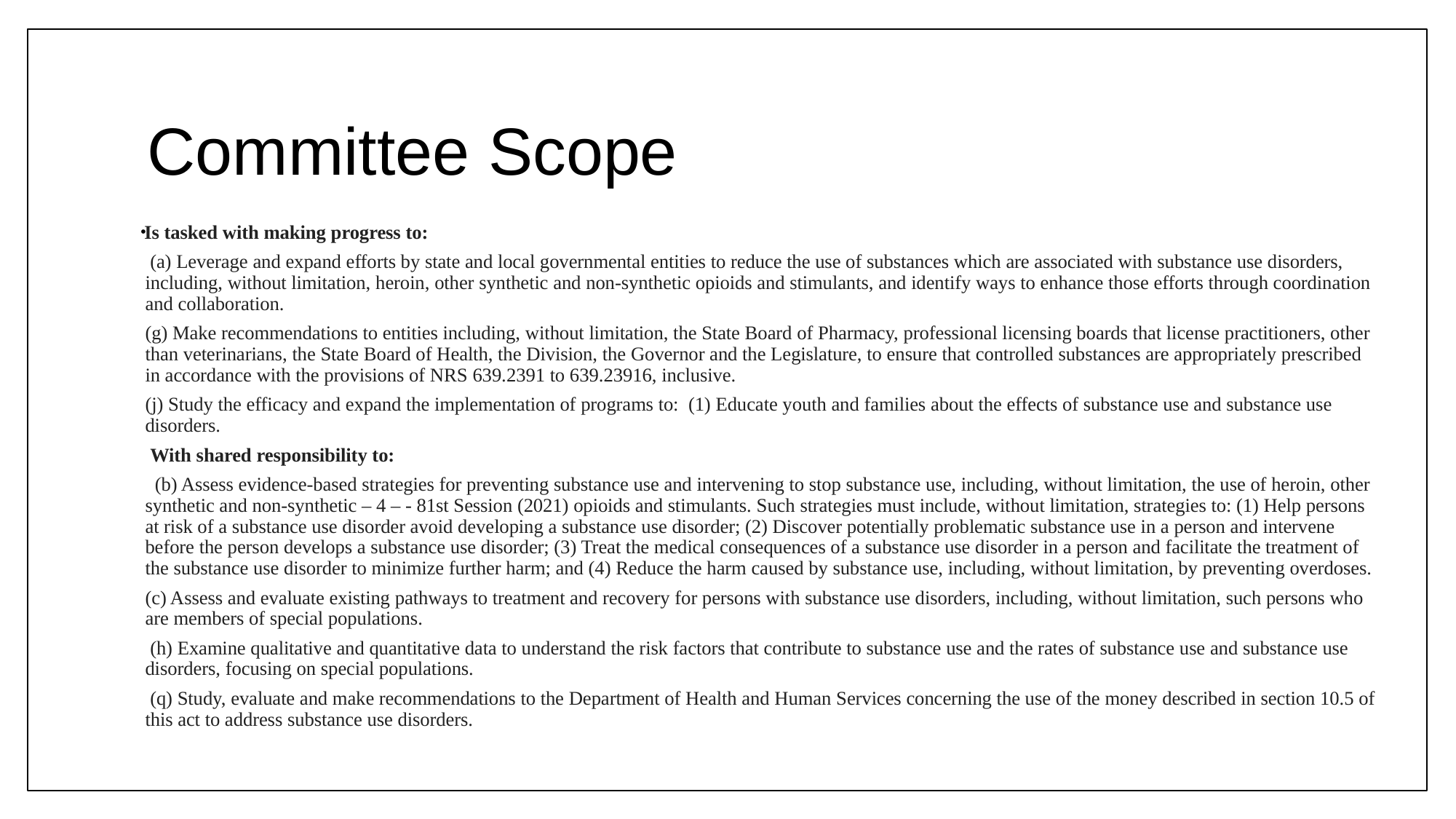

# Committee Scope
Is tasked with making progress to:
 (a) Leverage and expand efforts by state and local governmental entities to reduce the use of substances which are associated with substance use disorders, including, without limitation, heroin, other synthetic and non-synthetic opioids and stimulants, and identify ways to enhance those efforts through coordination and collaboration.
(g) Make recommendations to entities including, without limitation, the State Board of Pharmacy, professional licensing boards that license practitioners, other than veterinarians, the State Board of Health, the Division, the Governor and the Legislature, to ensure that controlled substances are appropriately prescribed in accordance with the provisions of NRS 639.2391 to 639.23916, inclusive.
(j) Study the efficacy and expand the implementation of programs to:  (1) Educate youth and families about the effects of substance use and substance use disorders.
 With shared responsibility to:
  (b) Assess evidence-based strategies for preventing substance use and intervening to stop substance use, including, without limitation, the use of heroin, other synthetic and non-synthetic – 4 – - 81st Session (2021) opioids and stimulants. Such strategies must include, without limitation, strategies to: (1) Help persons at risk of a substance use disorder avoid developing a substance use disorder; (2) Discover potentially problematic substance use in a person and intervene before the person develops a substance use disorder; (3) Treat the medical consequences of a substance use disorder in a person and facilitate the treatment of the substance use disorder to minimize further harm; and (4) Reduce the harm caused by substance use, including, without limitation, by preventing overdoses.
(c) Assess and evaluate existing pathways to treatment and recovery for persons with substance use disorders, including, without limitation, such persons who are members of special populations.
 (h) Examine qualitative and quantitative data to understand the risk factors that contribute to substance use and the rates of substance use and substance use disorders, focusing on special populations.
 (q) Study, evaluate and make recommendations to the Department of Health and Human Services concerning the use of the money described in section 10.5 of this act to address substance use disorders.